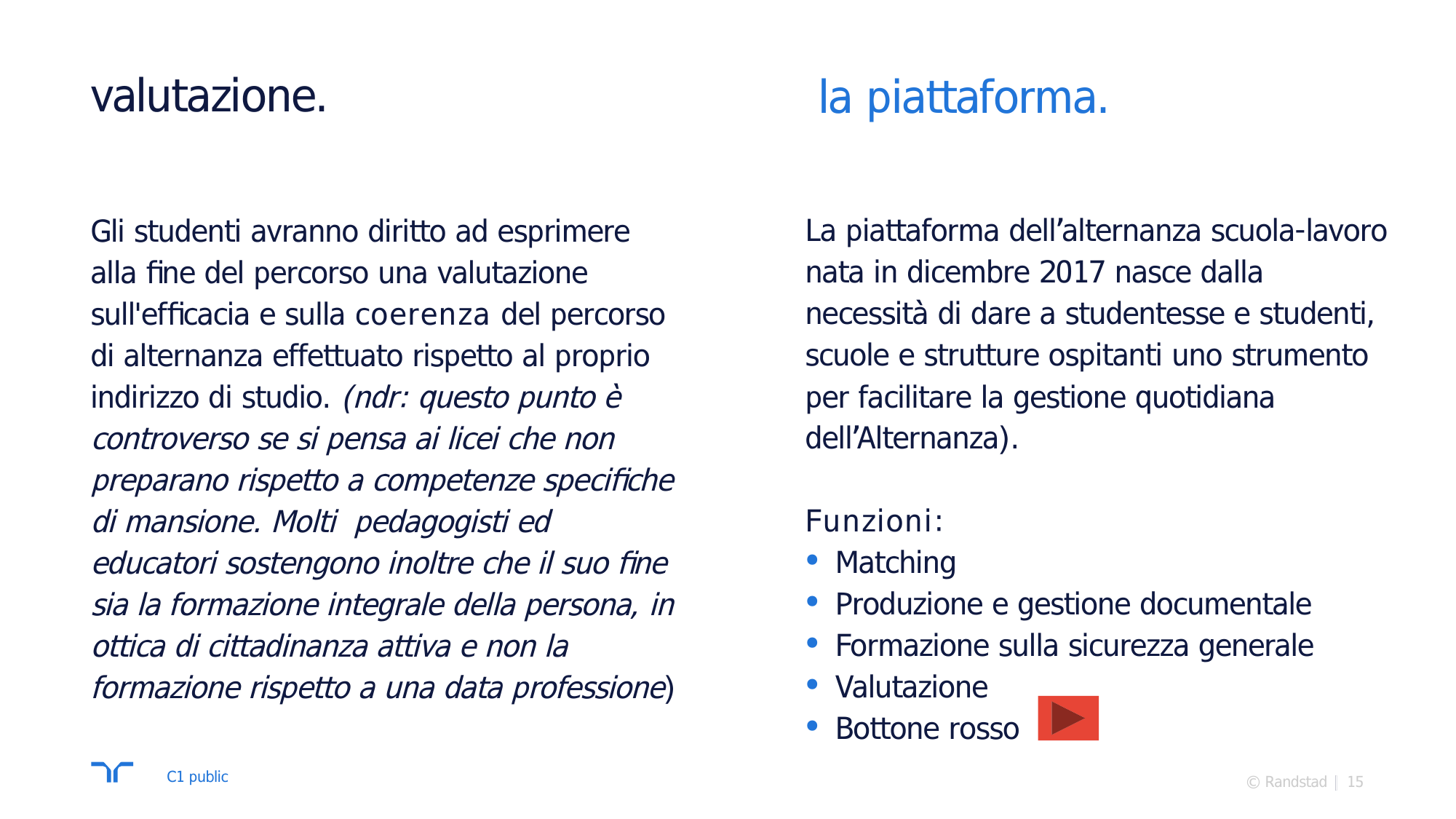

# valutazione.
la piattaforma.
La piattaforma dell’alternanza scuola-lavoro nata in dicembre 2017 nasce dalla necessità di dare a studentesse e studenti, scuole e strutture ospitanti uno strumento per facilitare la gestione quotidiana dell’Alternanza).

Funzioni:
Matching
Produzione e gestione documentale
Formazione sulla sicurezza generale
Valutazione
Bottone rosso

Gli studenti avranno diritto ad esprimere alla fine del percorso una valutazione sull'efficacia e sulla coerenza del percorso di alternanza effettuato rispetto al proprio indirizzo di studio. (ndr: questo punto è controverso se si pensa ai licei che non preparano rispetto a competenze specifiche di mansione. Molti  pedagogisti ed educatori sostengono inoltre che il suo fine sia la formazione integrale della persona, in ottica di cittadinanza attiva e non la formazione rispetto a una data professione)

© Randstad
15
C1 public